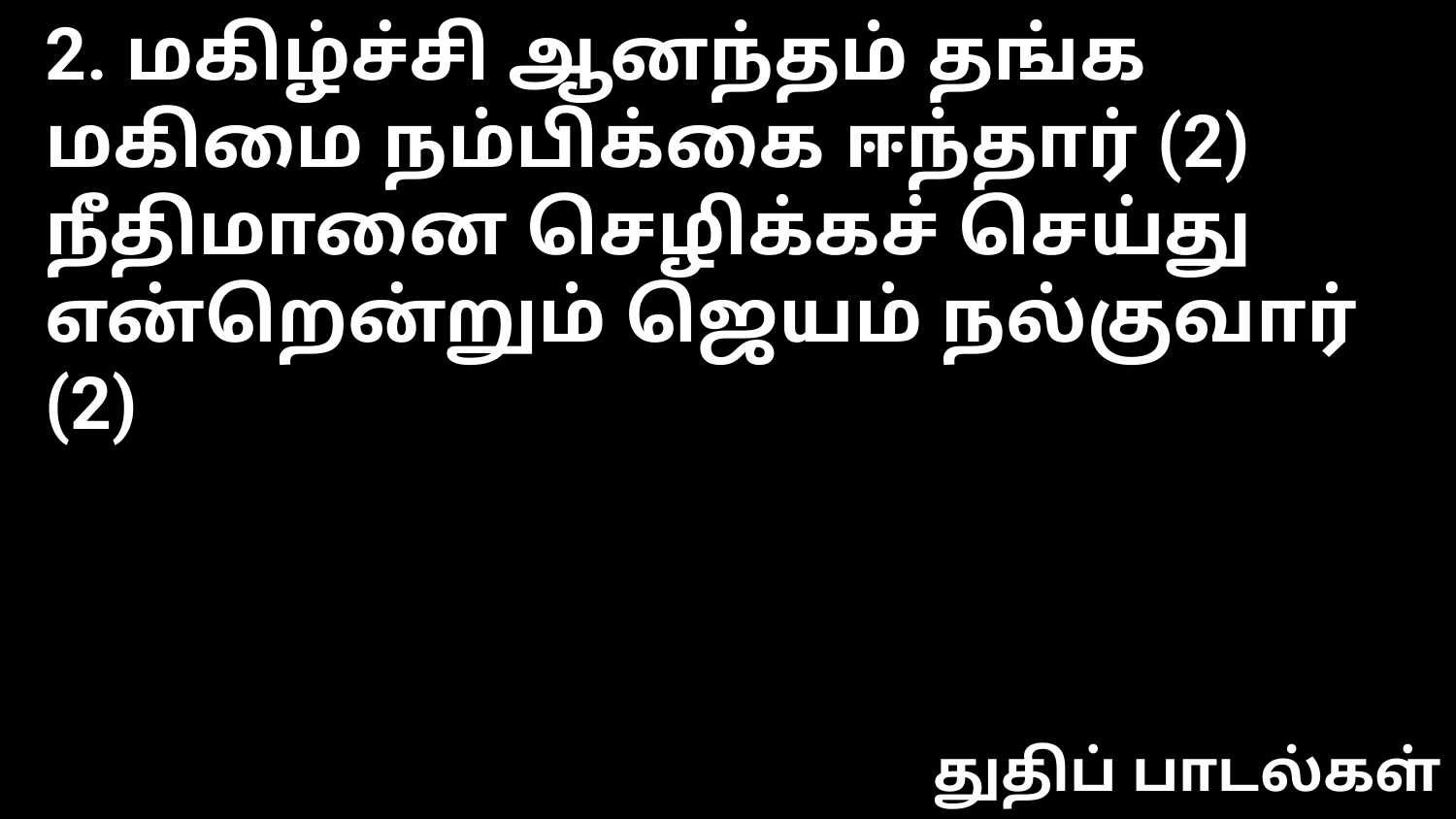

2. மகிழ்ச்சி ஆனந்தம் தங்க
மகிமை நம்பிக்கை ஈந்தார் (2)
நீதிமானை செழிக்கச் செய்து
என்றென்றும் ஜெயம் நல்குவார் (2)

துதிப் பாடல்கள்